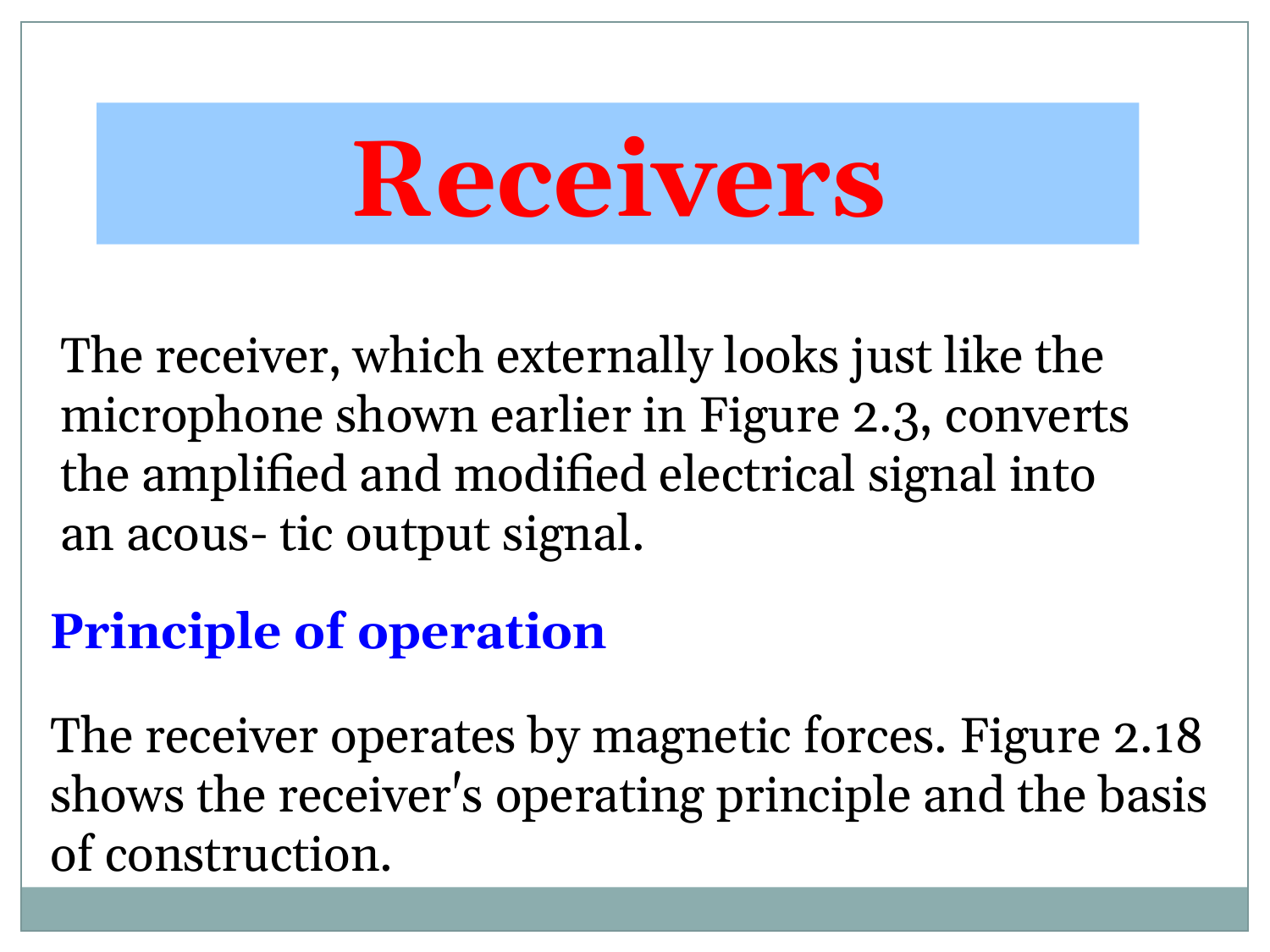

Receivers
The receiver, which externally looks just like the microphone shown earlier in Figure 2.3, converts the amplified and modified electrical signal into an acous- tic output signal.
Principle of operation
The receiver operates by magnetic forces. Figure 2.18 shows the receiver's operating principle and the basis of construction.